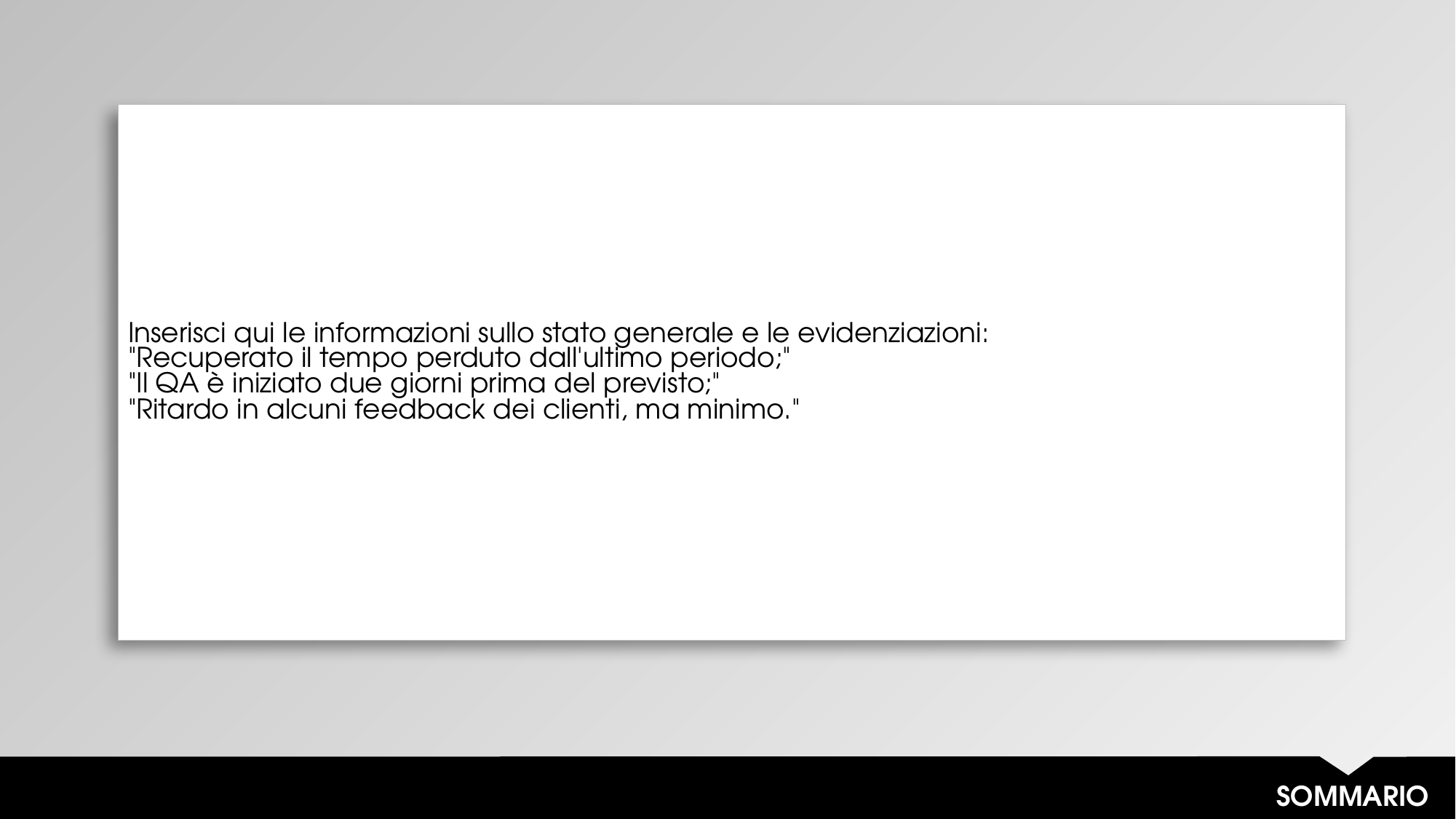

| Inserisci qui le informazioni sullo stato generale e le evidenziazioni: "Recuperato il tempo perduto dall'ultimo periodo;" "Il QA è iniziato due giorni prima del previsto;" "Ritardo in alcuni feedback dei clienti, ma minimo." |
| --- |

SOMMARIO